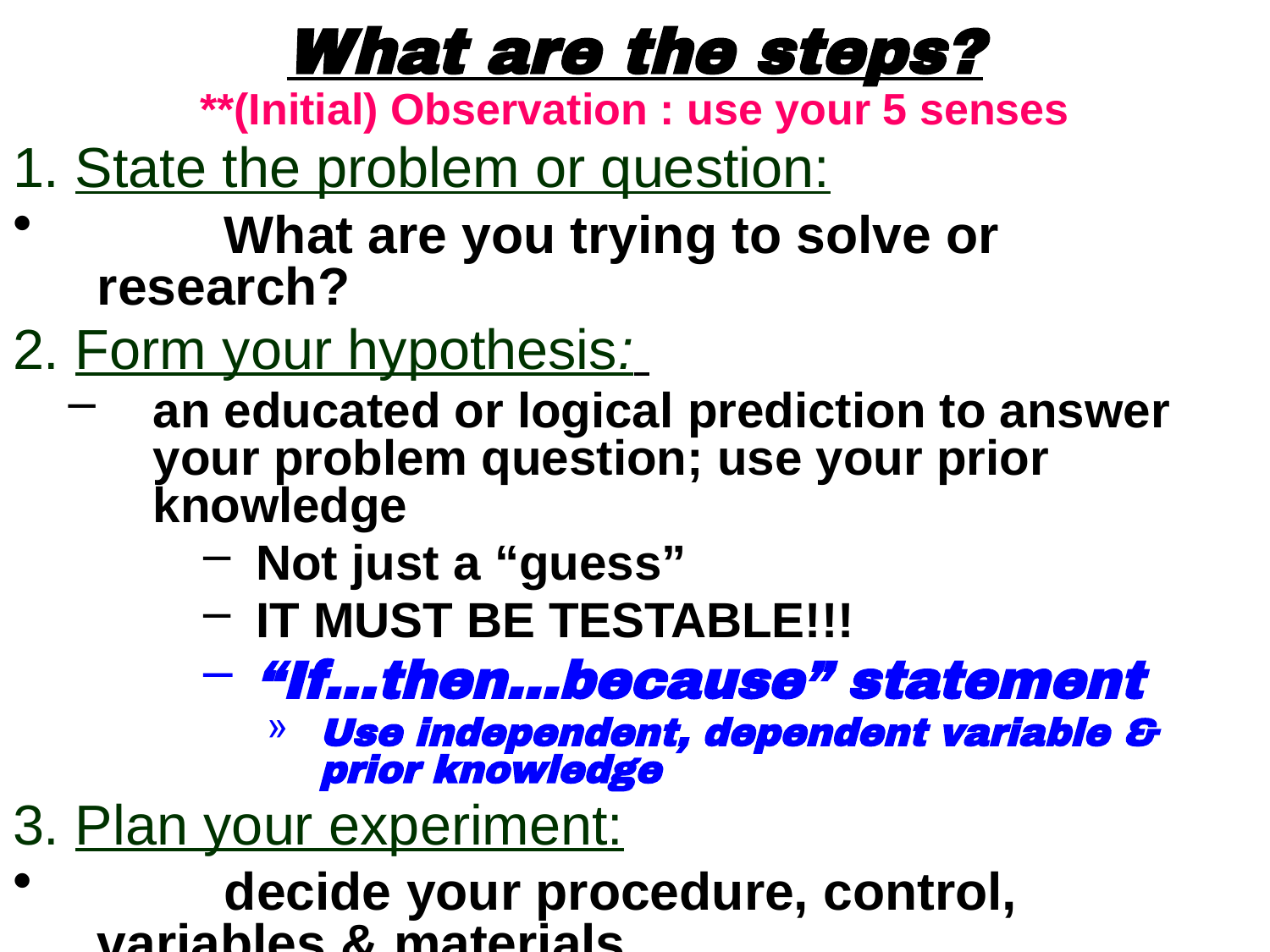

# What are the steps?
**(Initial) Observation : use your 5 senses
1. State the problem or question:
	What are you trying to solve or research?
2. Form your hypothesis:
an educated or logical prediction to answer your problem question; use your prior knowledge
Not just a “guess”
IT MUST BE TESTABLE!!!
“If…then…because” statement
Use independent, dependent variable & prior knowledge
3. Plan your experiment:
	decide your procedure, control, variables & materials